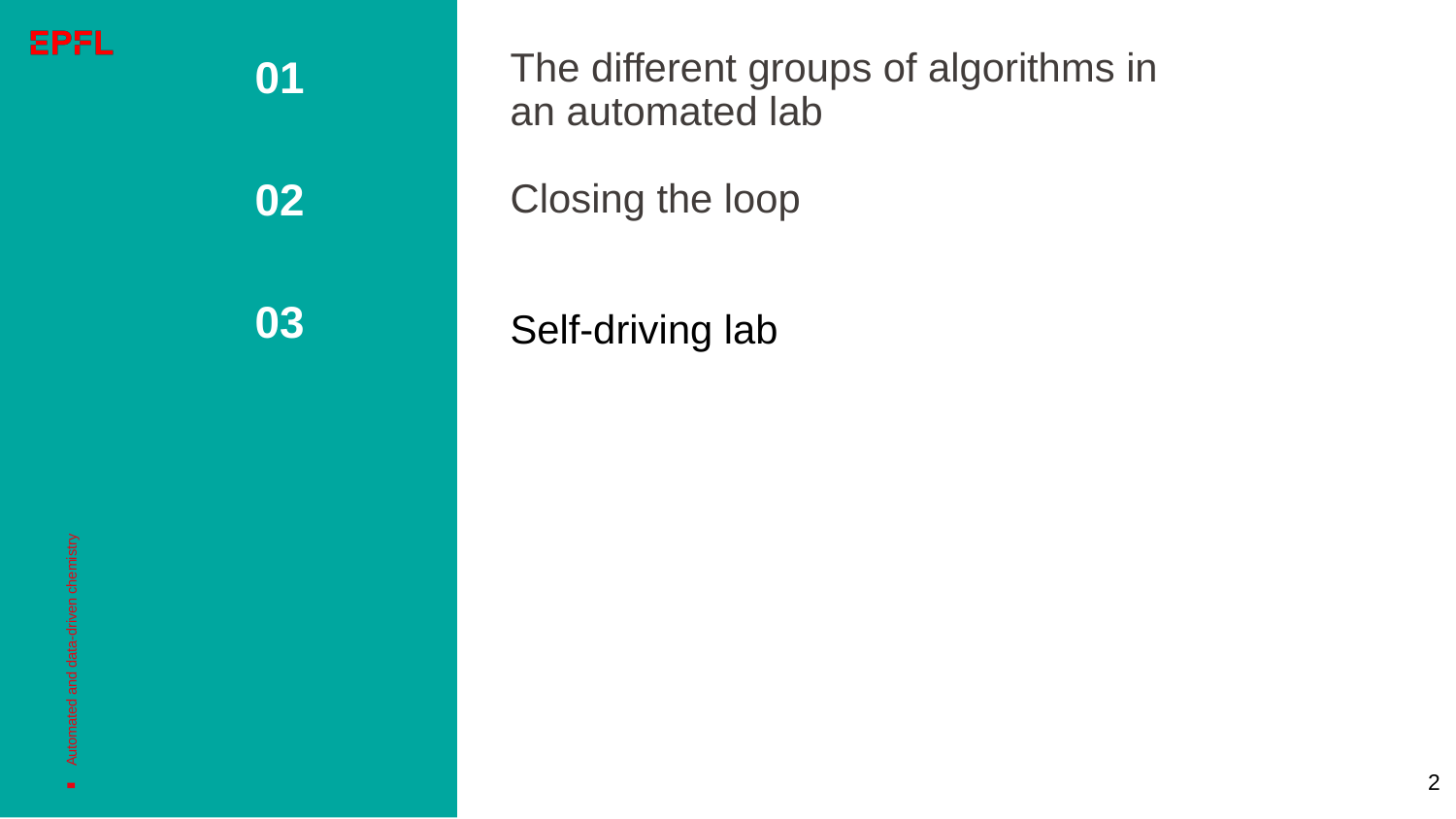

01

02

03

The different groups of algorithms in an automated lab

Closing the loop

Self-driving lab